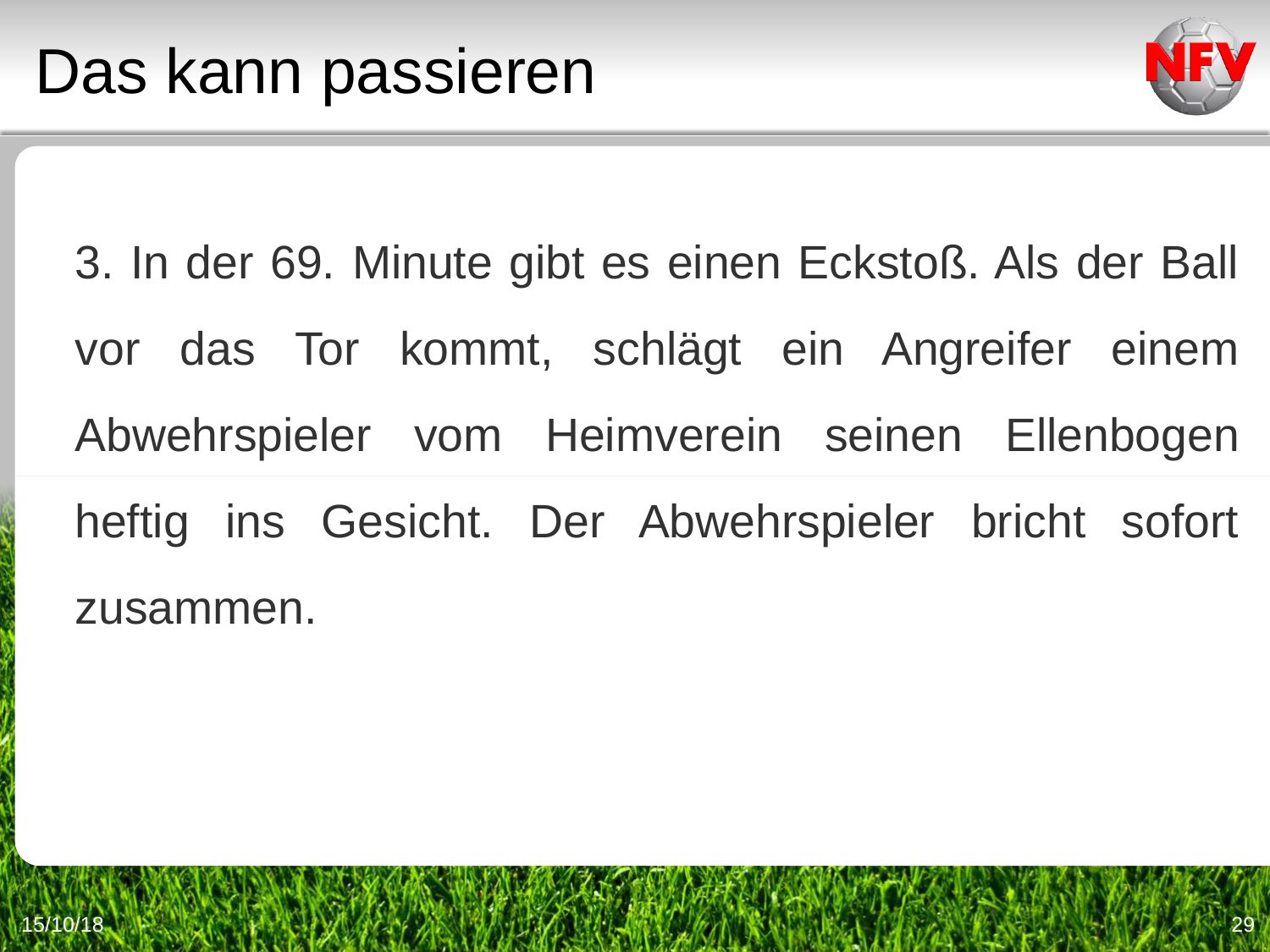

Das kann passieren
3. In der 69. Minute gibt es einen Eckstoß. Als der Ball vor das Tor kommt, schlägt ein Angreifer einem Abwehrspieler vom Heimverein seinen Ellenbogen heftig ins Gesicht. Der Abwehrspieler bricht sofort zusammen.
15/10/18
29